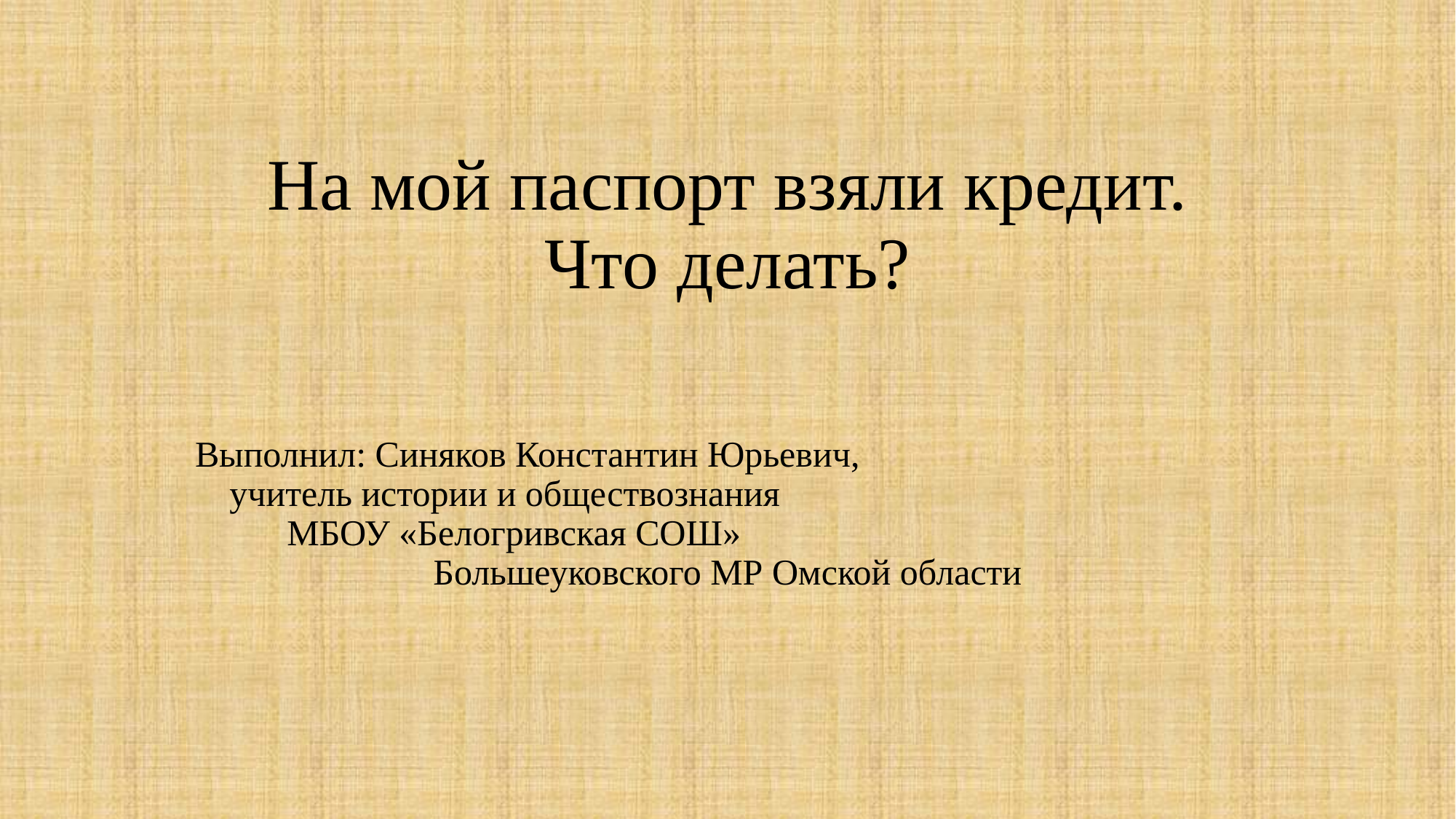

# На мой паспорт взяли кредит. Что делать?
Выполнил: Синяков Константин Юрьевич,                                                 учитель истории и обществознания                                                                МБОУ «Белогривская СОШ»                                                          Большеуковского МР Омской области